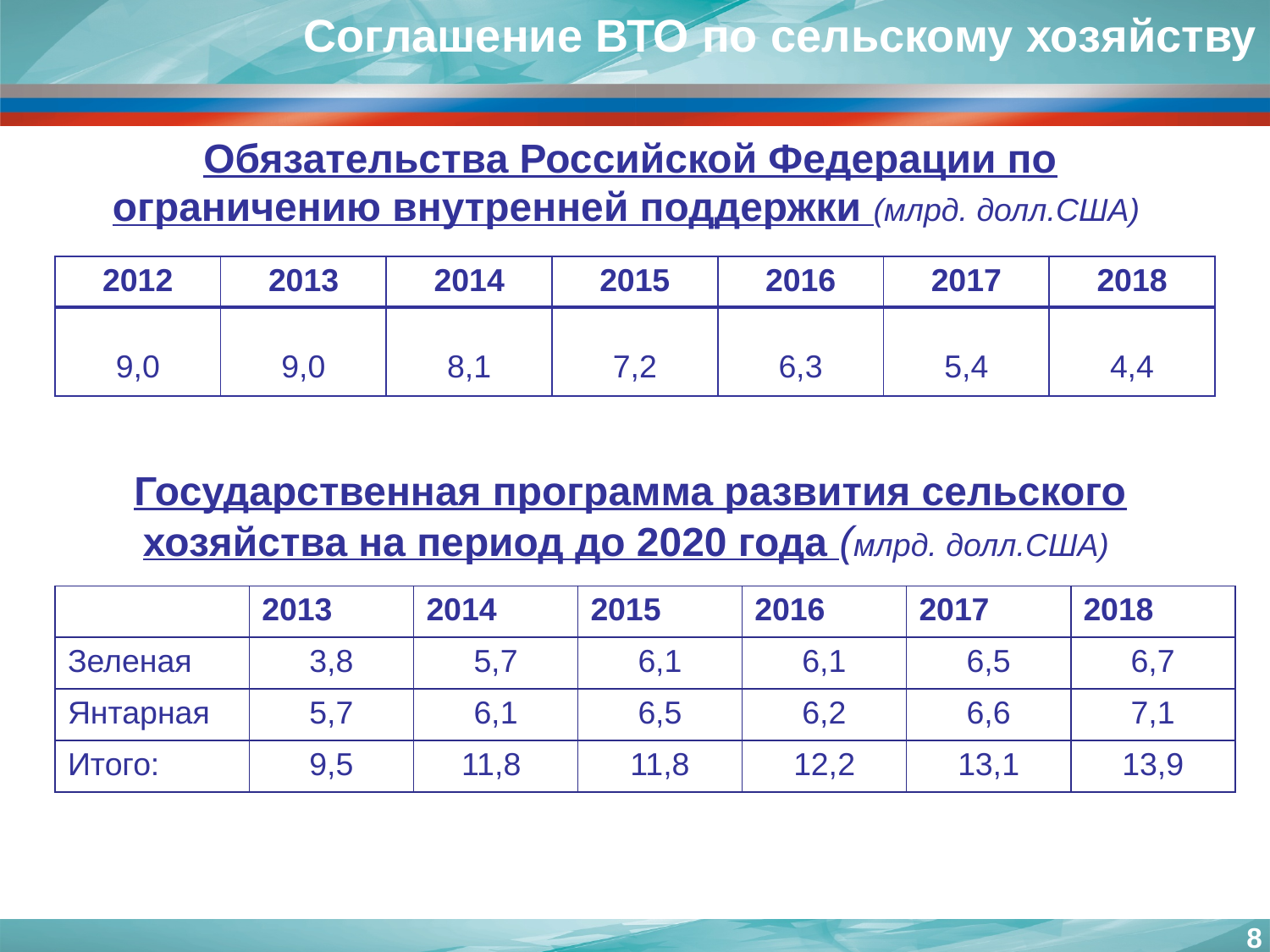

Соглашение ВТО по сельскому хозяйству

Обязательства Российской Федерации по ограничению внутренней поддержки (млрд. долл.США)

Государственная программа развития сельского хозяйства на период до 2020 года (млрд. долл.США)

| 2012 | 2013 | 2014 | 2015 | 2016 | 2017 | 2018 |
| --- | --- | --- | --- | --- | --- | --- |
| 9,0 | 9,0 | 8,1 | 7,2 | 6,3 | 5,4 | 4,4 |
|  | 2013 | 2014 | 2015 | 2016 | 2017 | 2018 |
| --- | --- | --- | --- | --- | --- | --- |
| Зеленая | 3,8 | 5,7 | 6,1 | 6,1 | 6,5 | 6,7 |
| Янтарная | 5,7 | 6,1 | 6,5 | 6,2 | 6,6 | 7,1 |
| Итого: | 9,5 | 11,8 | 11,8 | 12,2 | 13,1 | 13,9 |
8